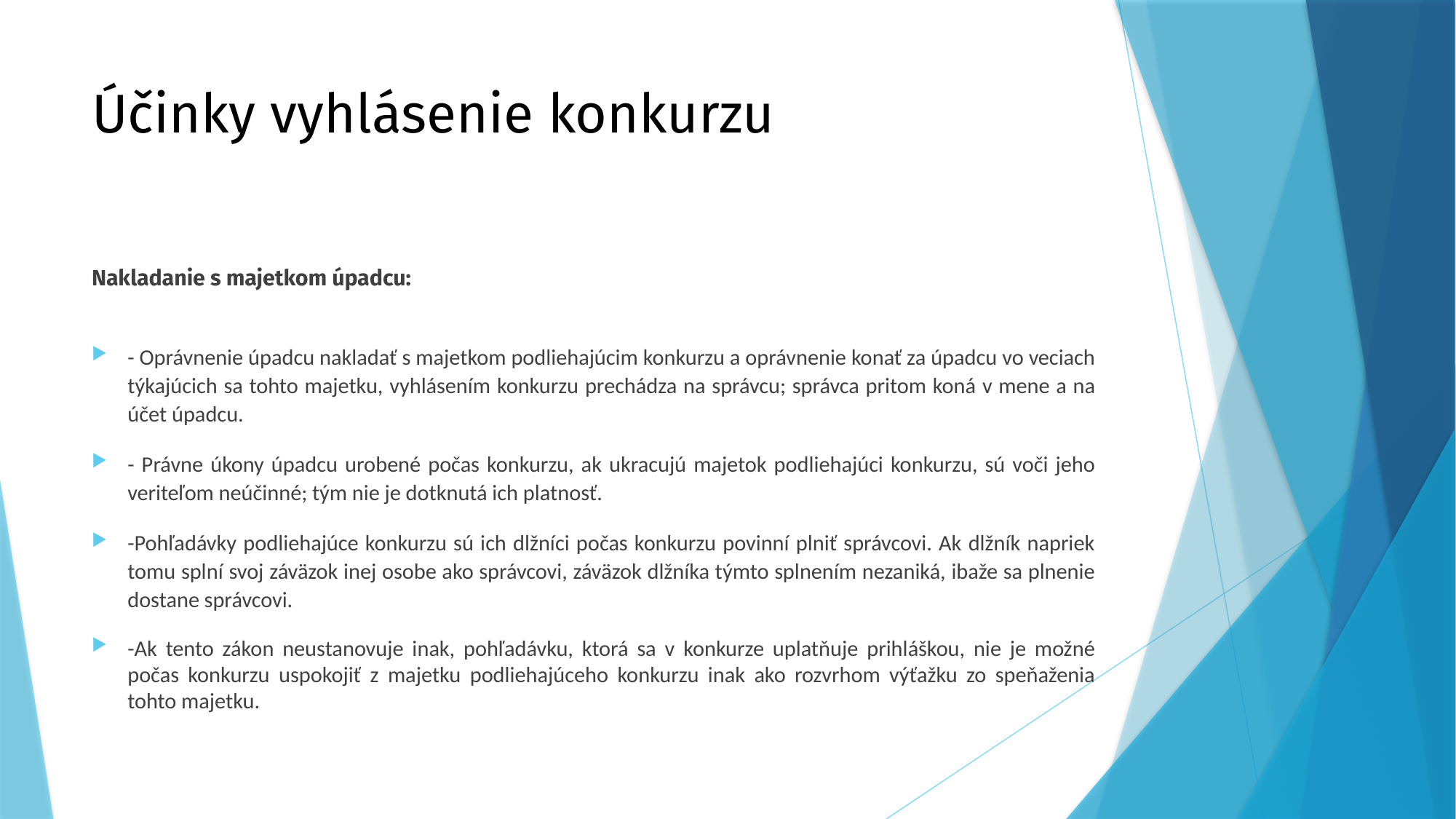

# Účinky vyhlásenie konkurzu
Nakladanie s majetkom úpadcu:

- Oprávnenie úpadcu nakladať s majetkom podliehajúcim konkurzu a oprávnenie konať za úpadcu vo veciach týkajúcich sa tohto majetku, vyhlásením konkurzu prechádza na správcu; správca pritom koná v mene a na účet úpadcu.
- Právne úkony úpadcu urobené počas konkurzu, ak ukracujú majetok podliehajúci konkurzu, sú voči jeho veriteľom neúčinné; tým nie je dotknutá ich platnosť.
-Pohľadávky podliehajúce konkurzu sú ich dlžníci počas konkurzu povinní plniť správcovi. Ak dlžník napriek tomu splní svoj záväzok inej osobe ako správcovi, záväzok dlžníka týmto splnením nezaniká, ibaže sa plnenie dostane správcovi.
-Ak tento zákon neustanovuje inak, pohľadávku, ktorá sa v konkurze uplatňuje prihláškou, nie je možné počas konkurzu uspokojiť z majetku podliehajúceho konkurzu inak ako rozvrhom výťažku zo speňaženia tohto majetku.